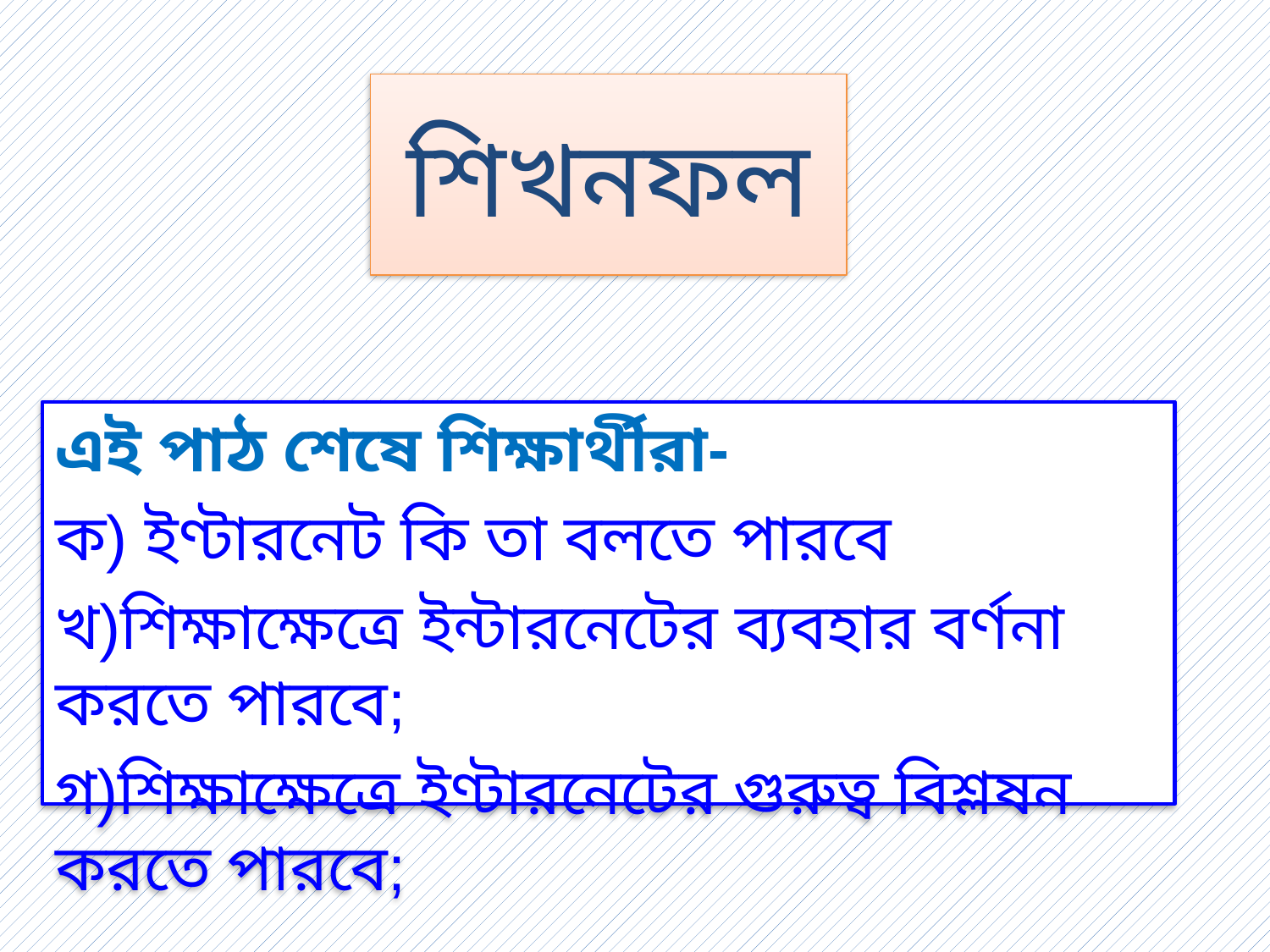

# শিখনফল
এই পাঠ শেষে শিক্ষার্থীরা-
ক) ইণ্টারনেট কি তা বলতে পারবে
খ)শিক্ষাক্ষেত্রে ইন্টারনেটের ব্যবহার বর্ণনা করতে পারবে;
গ)শিক্ষাক্ষেত্রে ইণ্টারনেটের গুরুত্ব বিশ্লষন করতে পারবে;